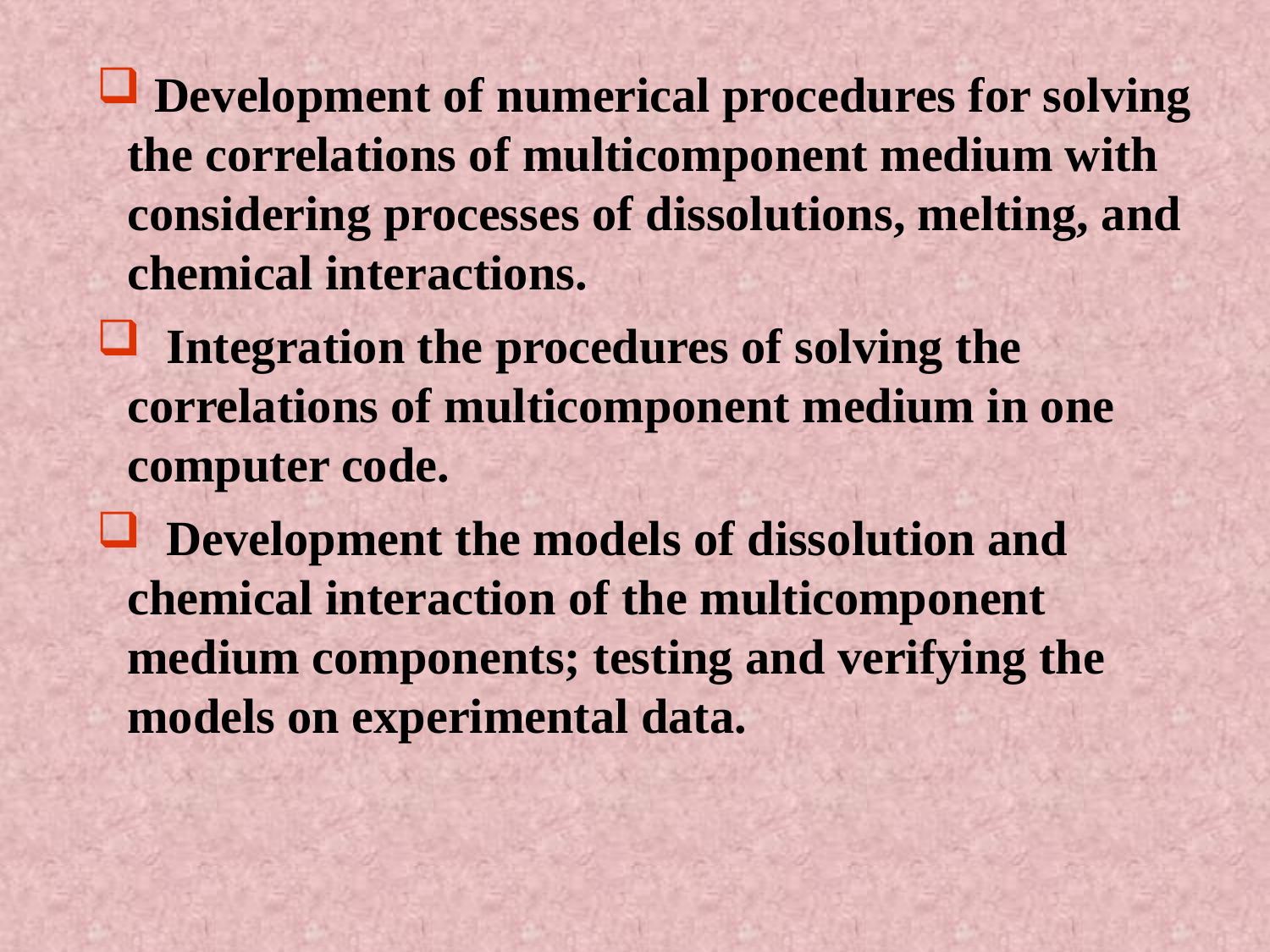

Development of numerical procedures for solving the correlations of multicomponent medium with considering processes of dissolutions, melting, and chemical interactions.
  Integration the procedures of solving the correlations of multicomponent medium in one computer code.
  Development the models of dissolution and chemical interaction of the multicomponent medium components; testing and verifying the models on experimental data.